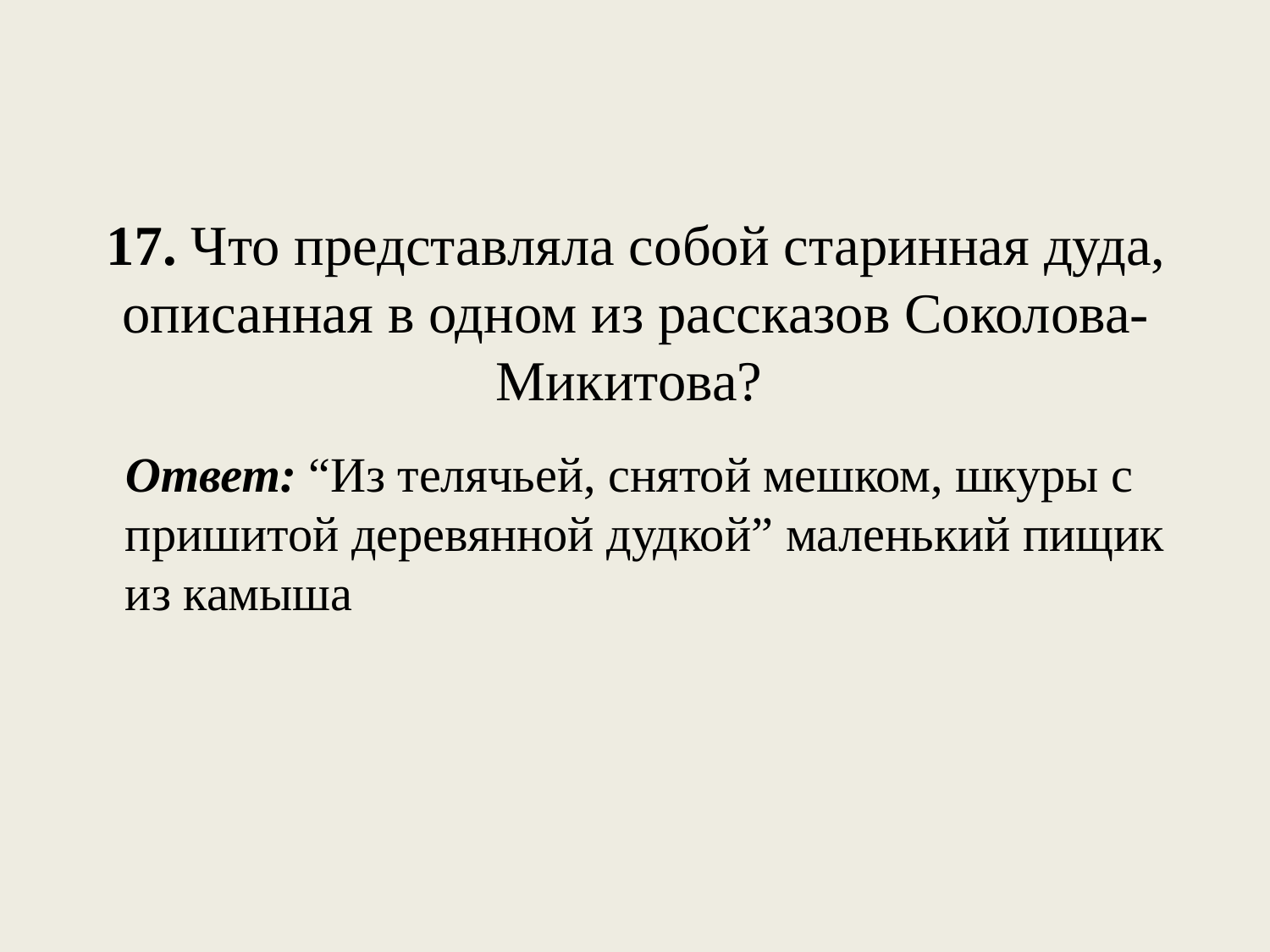

# 17. Что представляла собой старинная дуда, описанная в одном из рассказов Соколова-Микитова?
Ответ: “Из телячьей, снятой мешком, шкуры с пришитой деревянной дудкой” маленький пищик из камыша